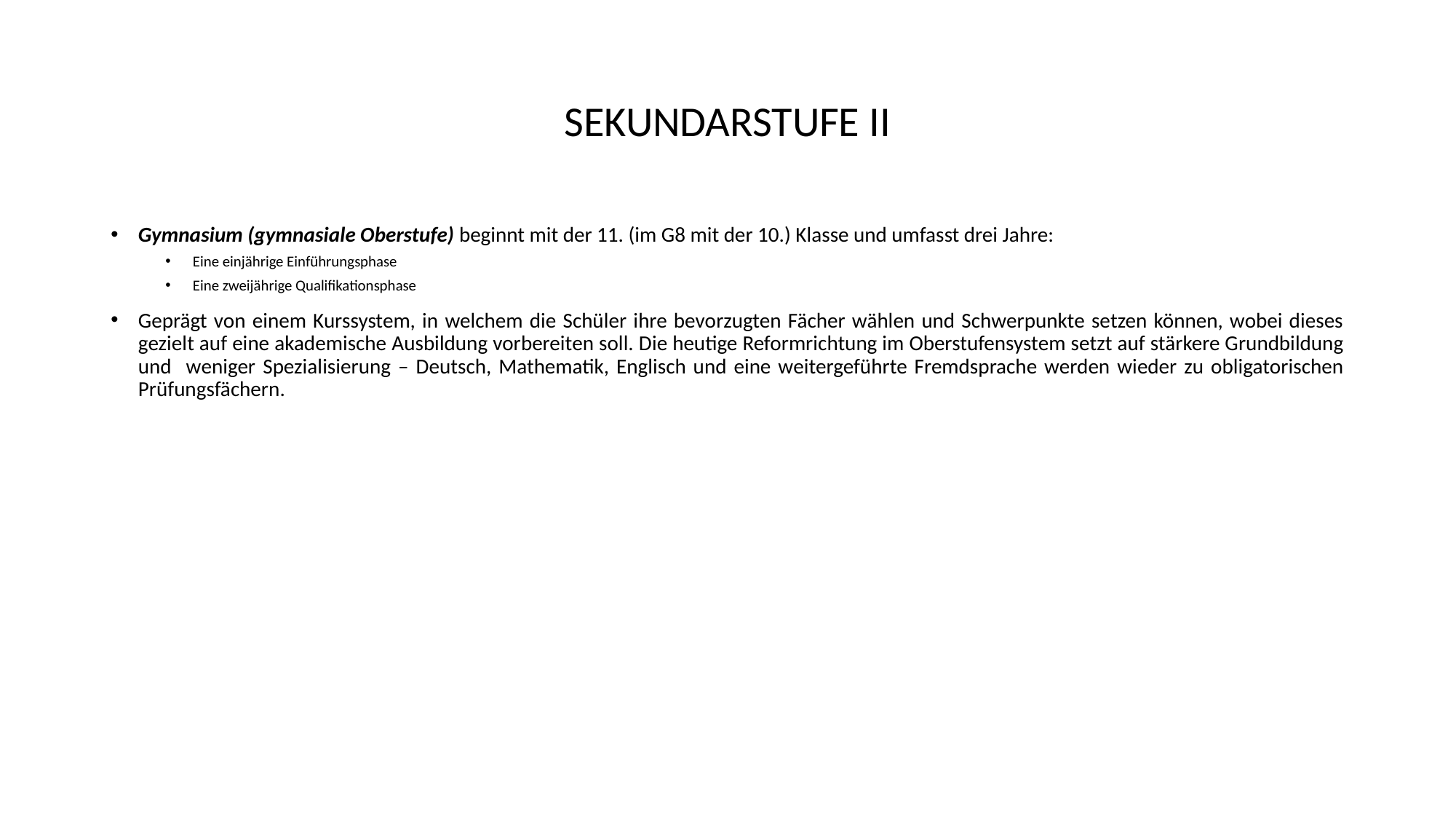

# SEKUNDARSTUFE II
Gymnasium (gymnasiale Oberstufe) beginnt mit der 11. (im G8 mit der 10.) Klasse und umfasst drei Jahre:
Eine einjährige Einführungsphase
Eine zweijährige Qualifikationsphase
Geprägt von einem Kurssystem, in welchem die Schüler ihre bevorzugten Fächer wählen und Schwerpunkte setzen können, wobei dieses gezielt auf eine akademische Ausbildung vorbereiten soll. Die heutige Reformrichtung im Oberstufensystem setzt auf stärkere Grundbildung und  weniger Spezialisierung – Deutsch, Mathematik, Englisch und eine weitergeführte Fremdsprache werden wieder zu obligatorischen Prüfungsfächern.